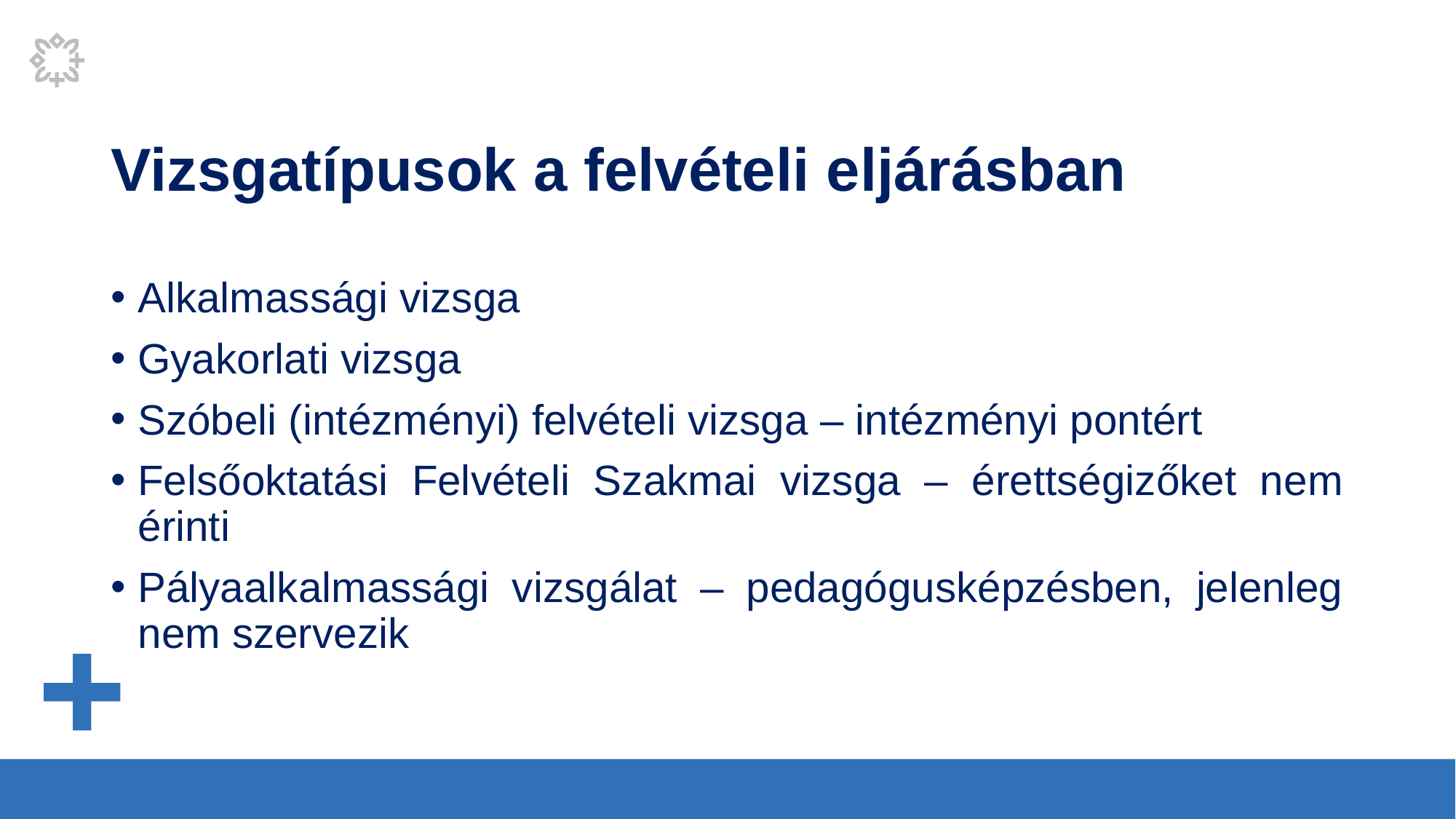

# Vizsgatípusok a felvételi eljárásban
Alkalmassági vizsga
Gyakorlati vizsga
Szóbeli (intézményi) felvételi vizsga – intézményi pontért
Felsőoktatási Felvételi Szakmai vizsga – érettségizőket nem érinti
Pályaalkalmassági vizsgálat – pedagógusképzésben, jelenleg nem szervezik